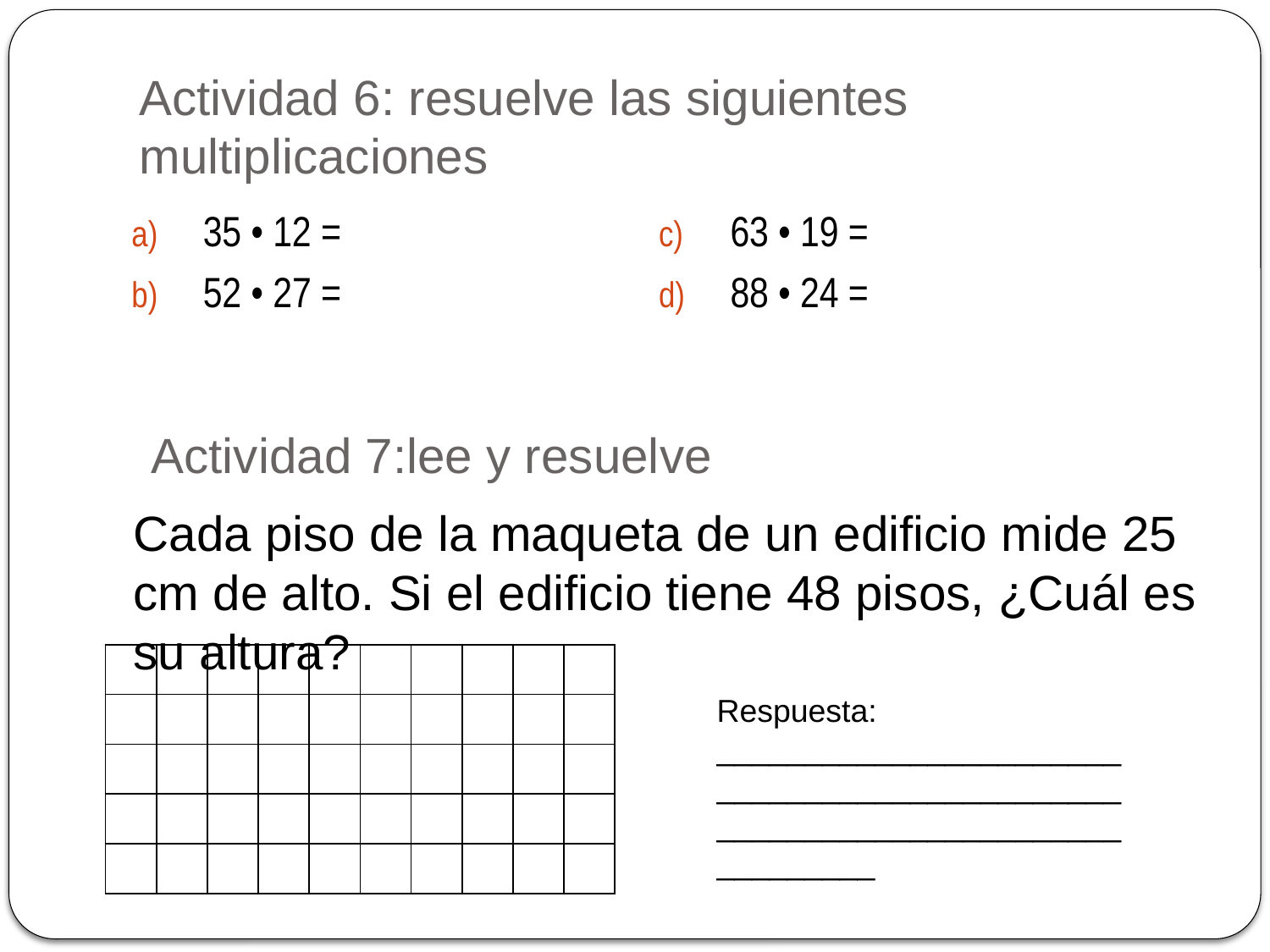

# Actividad 6: resuelve las siguientes multiplicaciones
35 • 12 =
52 • 27 =

63 • 19 =
88 • 24 =

Actividad 7:lee y resuelve
	Cada piso de la maqueta de un edificio mide 25 cm de alto. Si el edificio tiene 48 pisos, ¿Cuál es su altura?

|  |  |  |  |  |  |  |  |  |  |
| --- | --- | --- | --- | --- | --- | --- | --- | --- | --- |
|  |  |  |  |  |  |  |  |  |  |
|  |  |  |  |  |  |  |  |  |  |
|  |  |  |  |  |  |  |  |  |  |
|  |  |  |  |  |  |  |  |  |  |
Respuesta: ______________________________________________________________________________